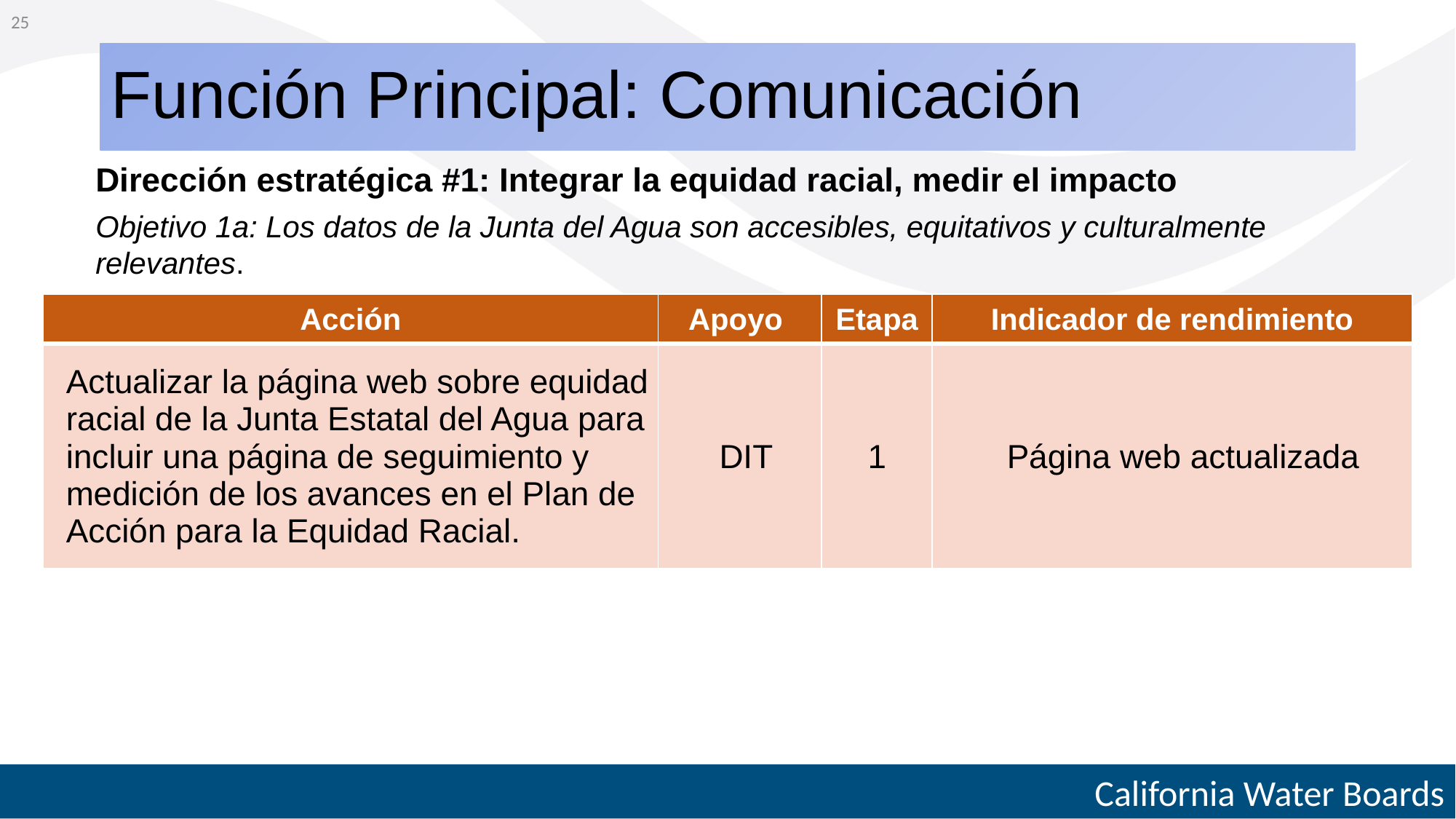

25
# Función Principal: Comunicación
Dirección estratégica #1: Integrar la equidad racial, medir el impacto
Objetivo 1a: Los datos de la Junta del Agua son accesibles, equitativos y culturalmente relevantes.
| Acción | Apoyo | Etapa | Indicador de rendimiento |
| --- | --- | --- | --- |
| Actualizar la página web sobre equidad racial de la Junta Estatal del Agua para incluir una página de seguimiento y medición de los avances en el Plan de Acción para la Equidad Racial. | DIT | 1 | Página web actualizada |